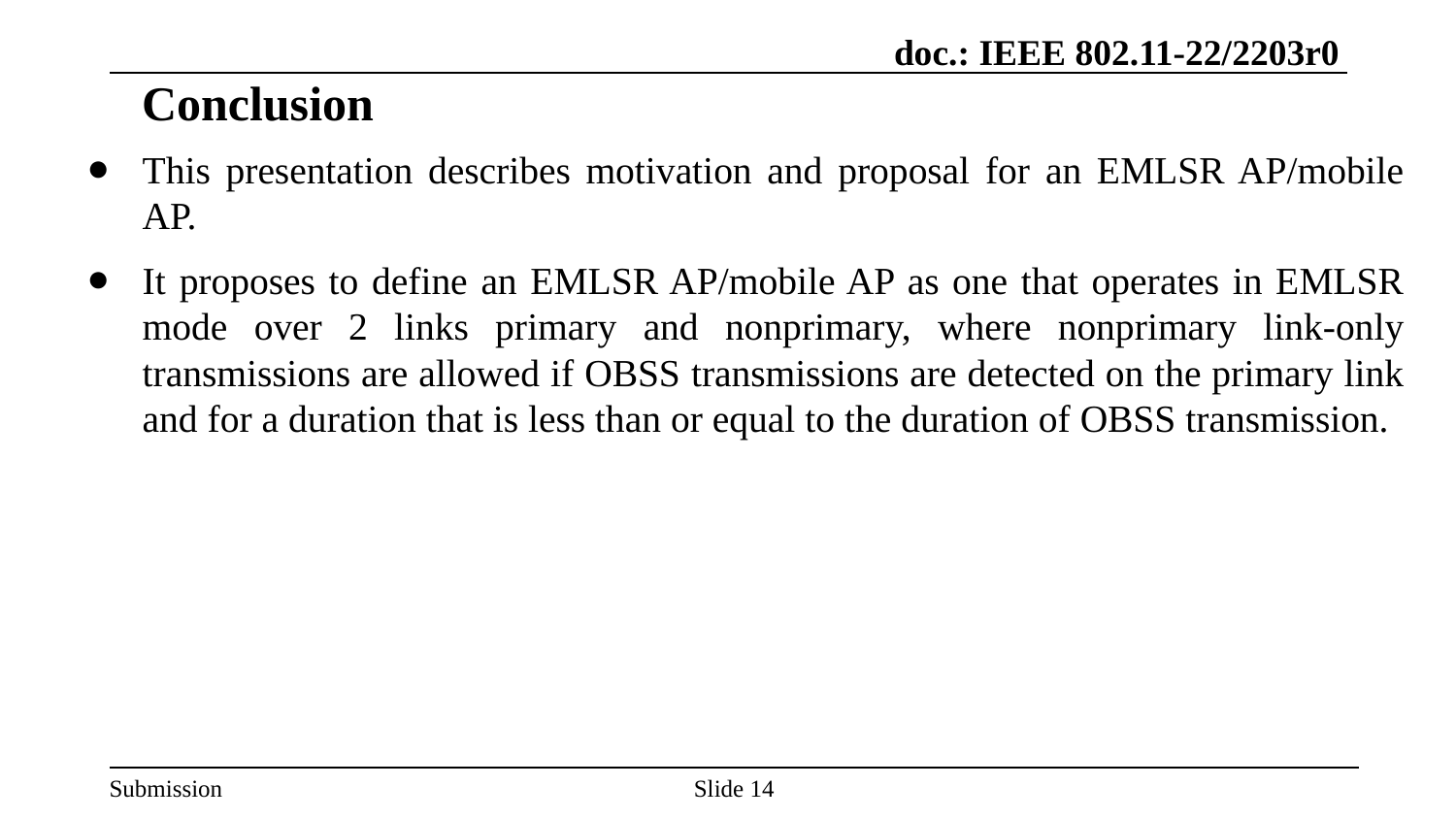

# Conclusion
This presentation describes motivation and proposal for an EMLSR AP/mobile AP.
It proposes to define an EMLSR AP/mobile AP as one that operates in EMLSR mode over 2 links primary and nonprimary, where nonprimary link-only transmissions are allowed if OBSS transmissions are detected on the primary link and for a duration that is less than or equal to the duration of OBSS transmission.
Slide 14